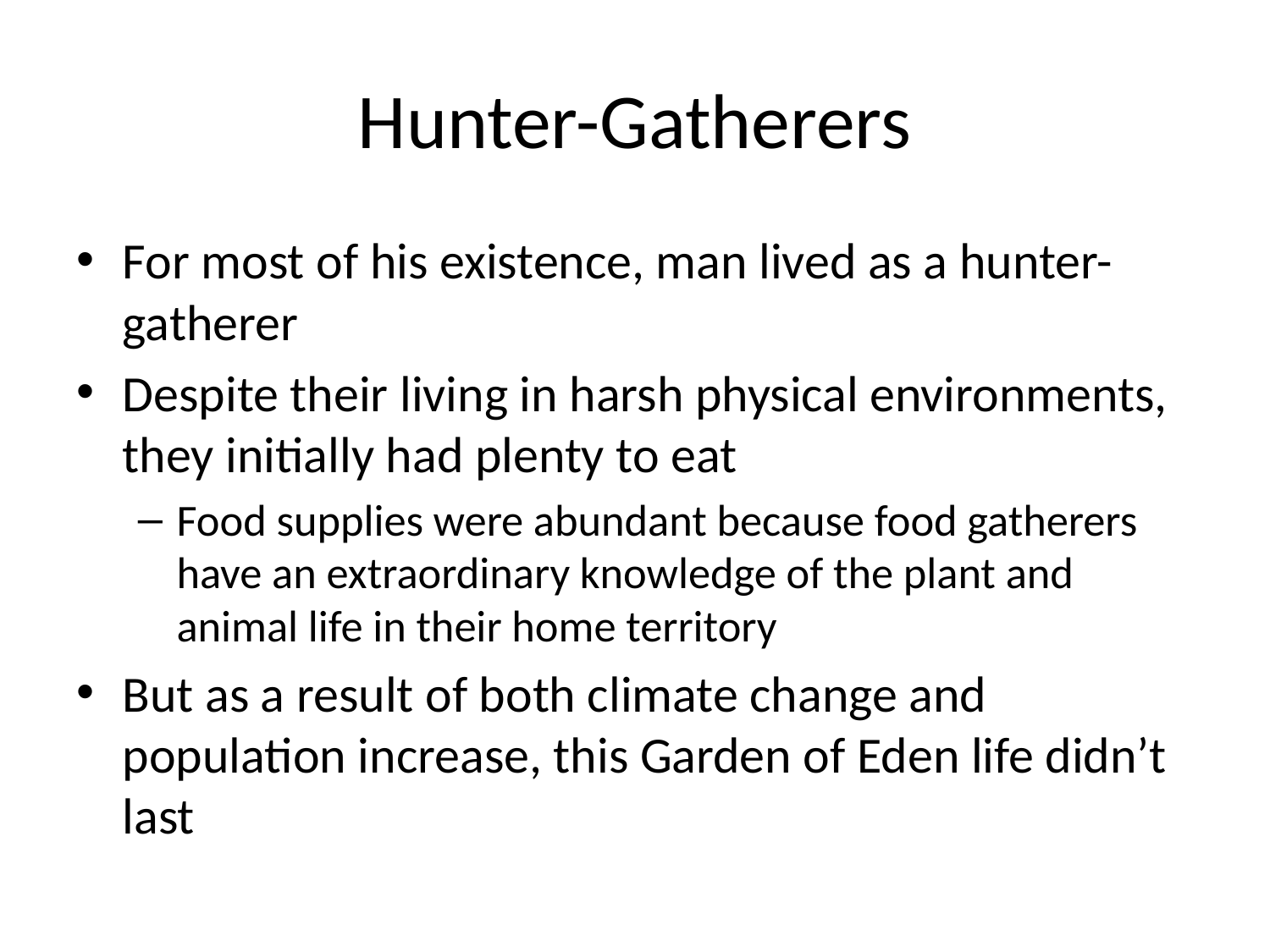

# Hunter-Gatherers
For most of his existence, man lived as a hunter-gatherer
Despite their living in harsh physical environments, they initially had plenty to eat
Food supplies were abundant because food gatherers have an extraordinary knowledge of the plant and animal life in their home territory
But as a result of both climate change and population increase, this Garden of Eden life didn’t last